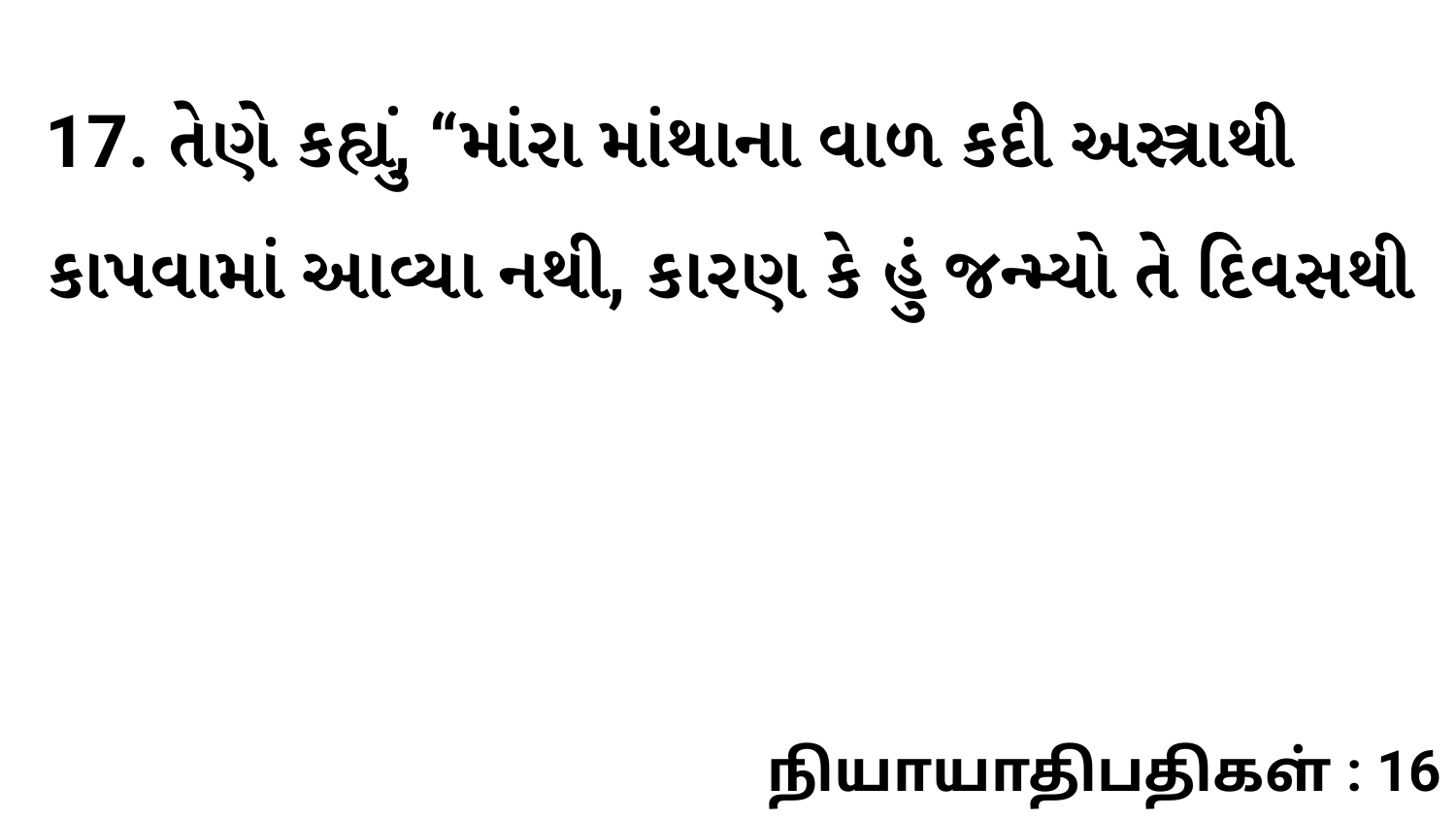

17. તેણે કહ્યું, “માંરા માંથાના વાળ કદી અસ્ત્રાથી કાપવામાં આવ્યા નથી, કારણ કે હું જન્મ્યો તે દિવસથી
நியாயாதிபதிகள் : 16